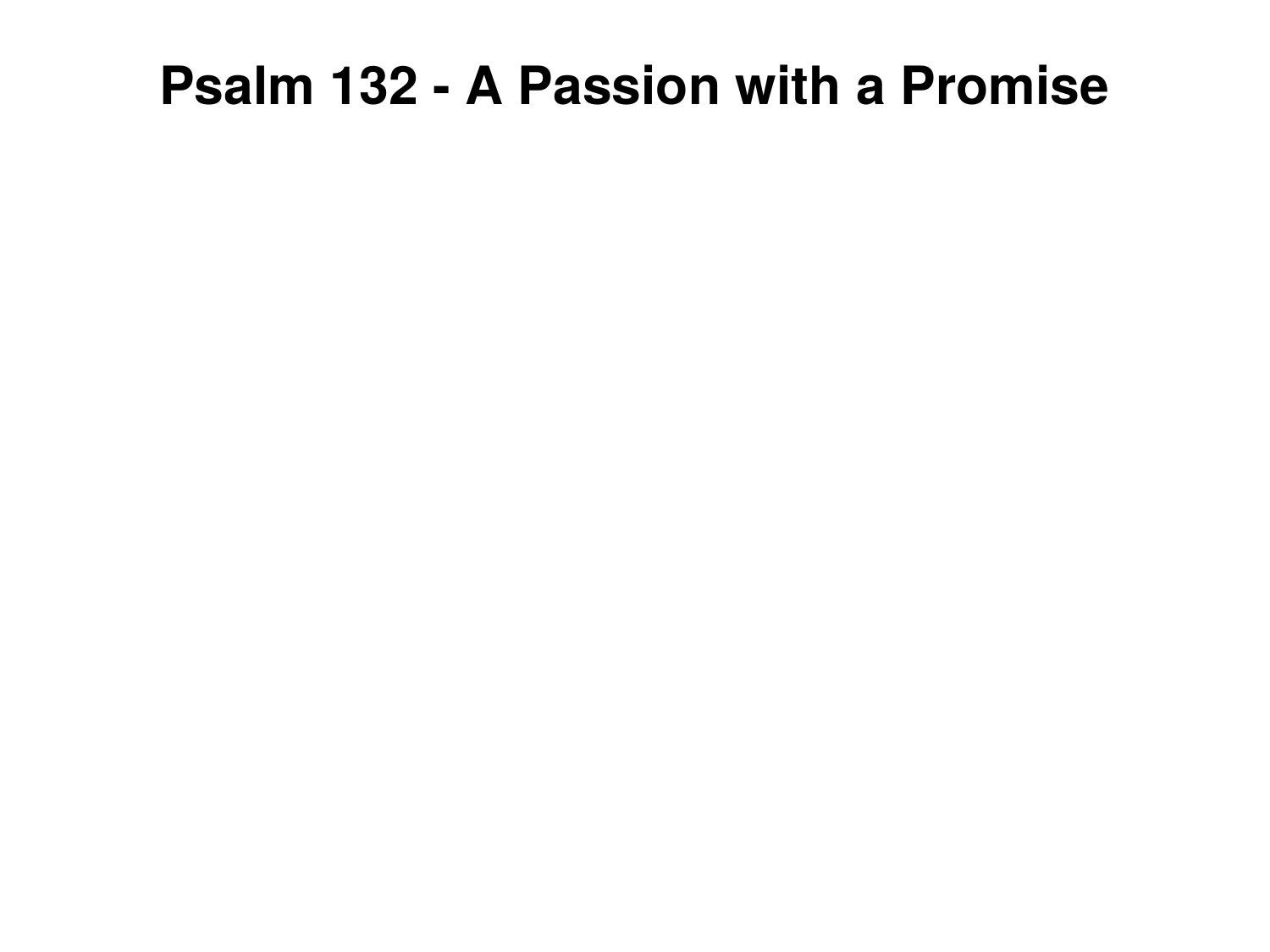

Psalm 132 - A Passion with a Promise